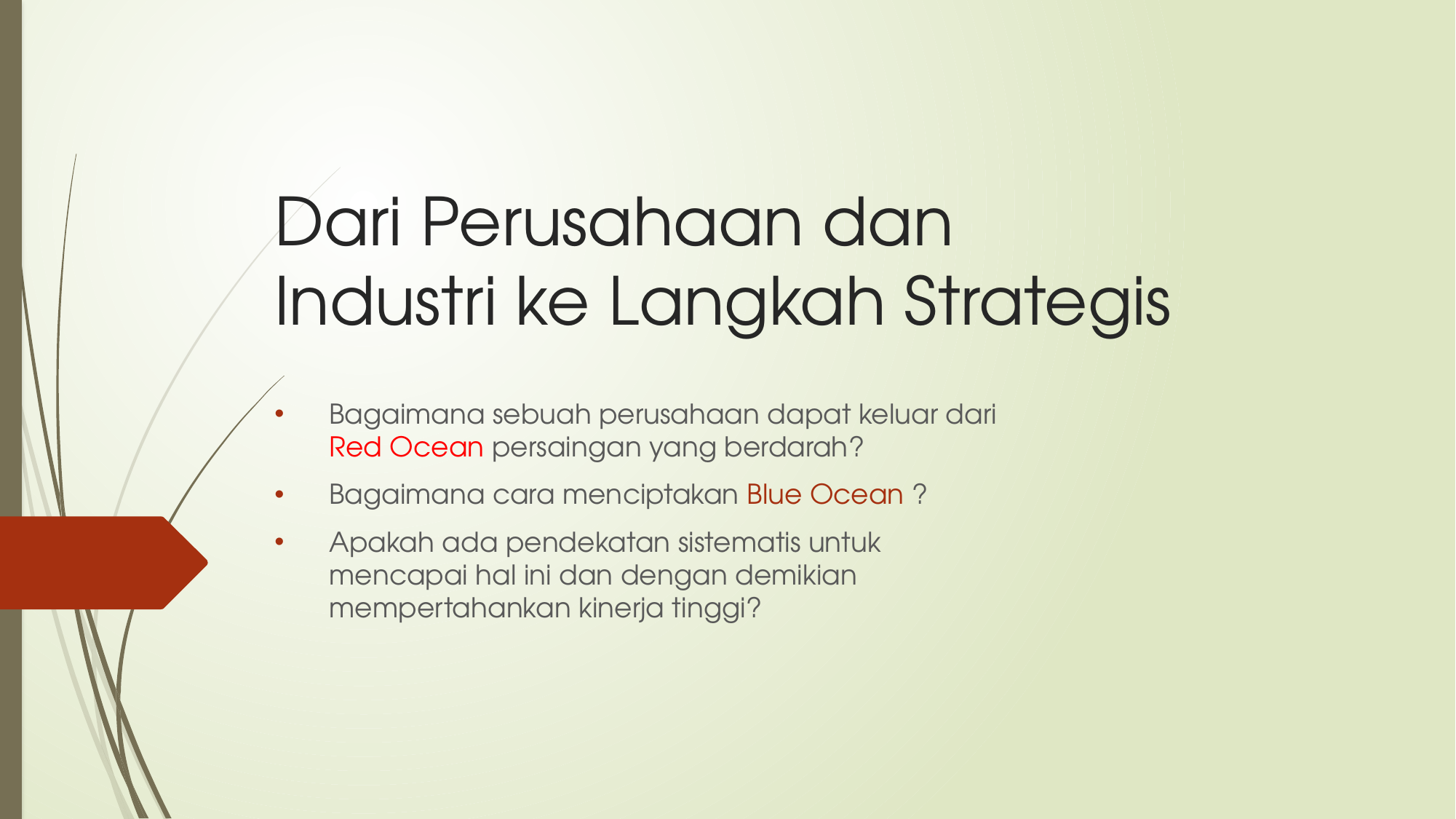

# Dari Perusahaan dan Industri ke Langkah Strategis
Bagaimana sebuah perusahaan dapat keluar dari Red Ocean persaingan yang berdarah?
Bagaimana cara menciptakan Blue Ocean ?
Apakah ada pendekatan sistematis untuk mencapai hal ini dan dengan demikian mempertahankan kinerja tinggi?